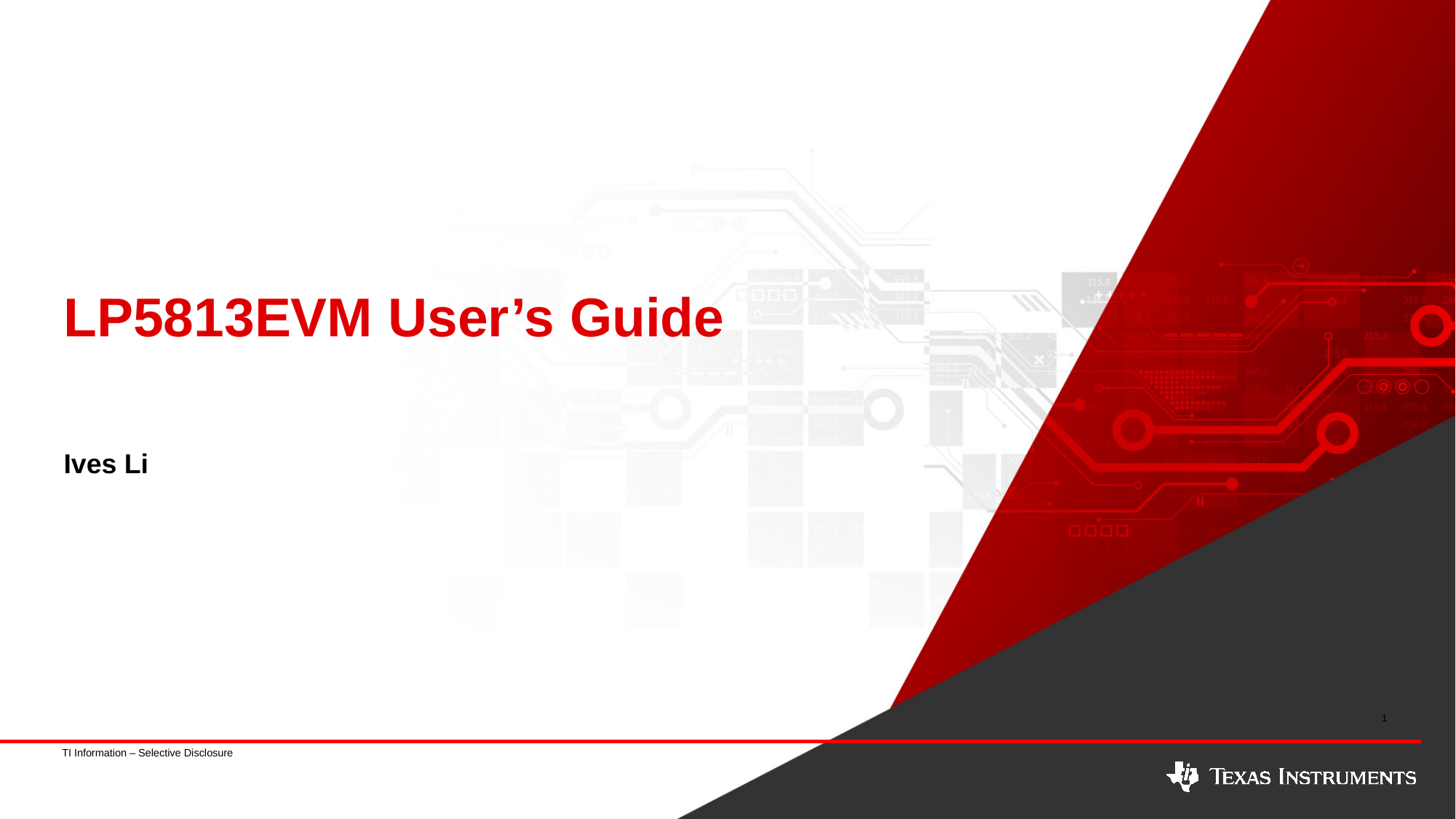

# LP5813EVM User’s Guide
Ives Li
1